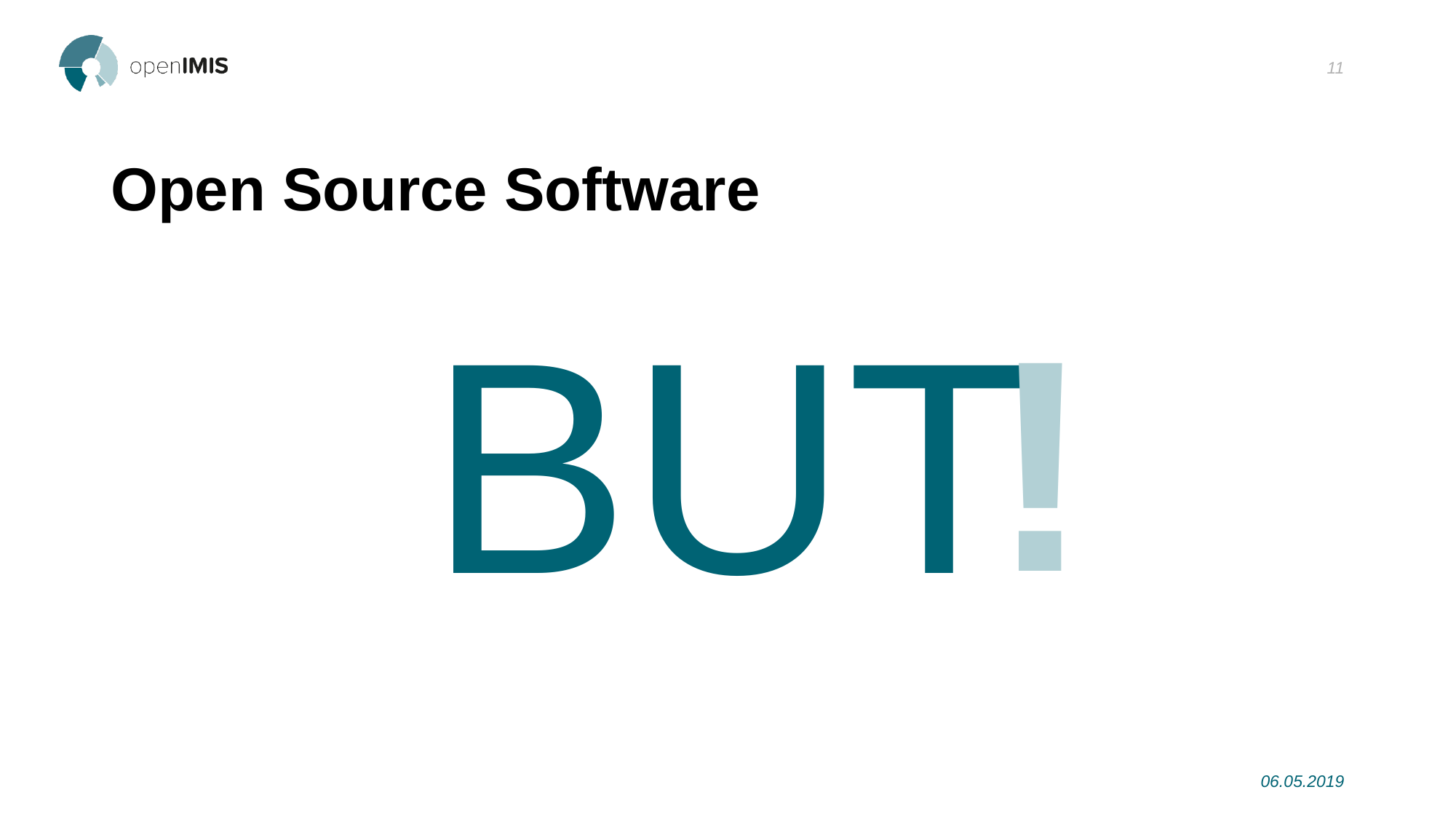

11
# Open Source Software
BUT
!

06.05.2019